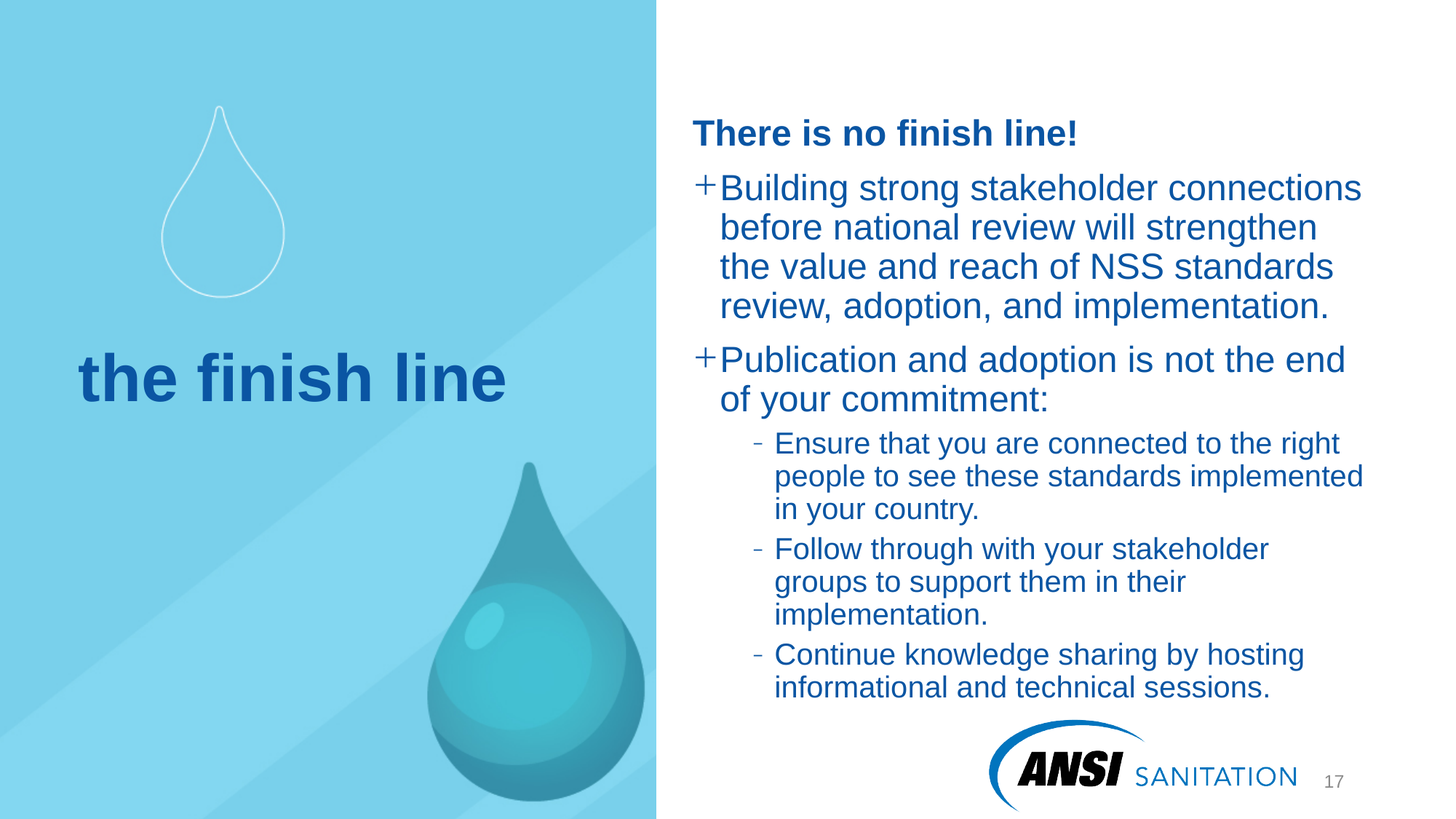

There is no finish line!
Building strong stakeholder connections before national review will strengthen the value and reach of NSS standards review, adoption, and implementation.
Publication and adoption is not the end of your commitment:
Ensure that you are connected to the right people to see these standards implemented in your country.
Follow through with your stakeholder groups to support them in their implementation.
Continue knowledge sharing by hosting informational and technical sessions.
# the finish line
17